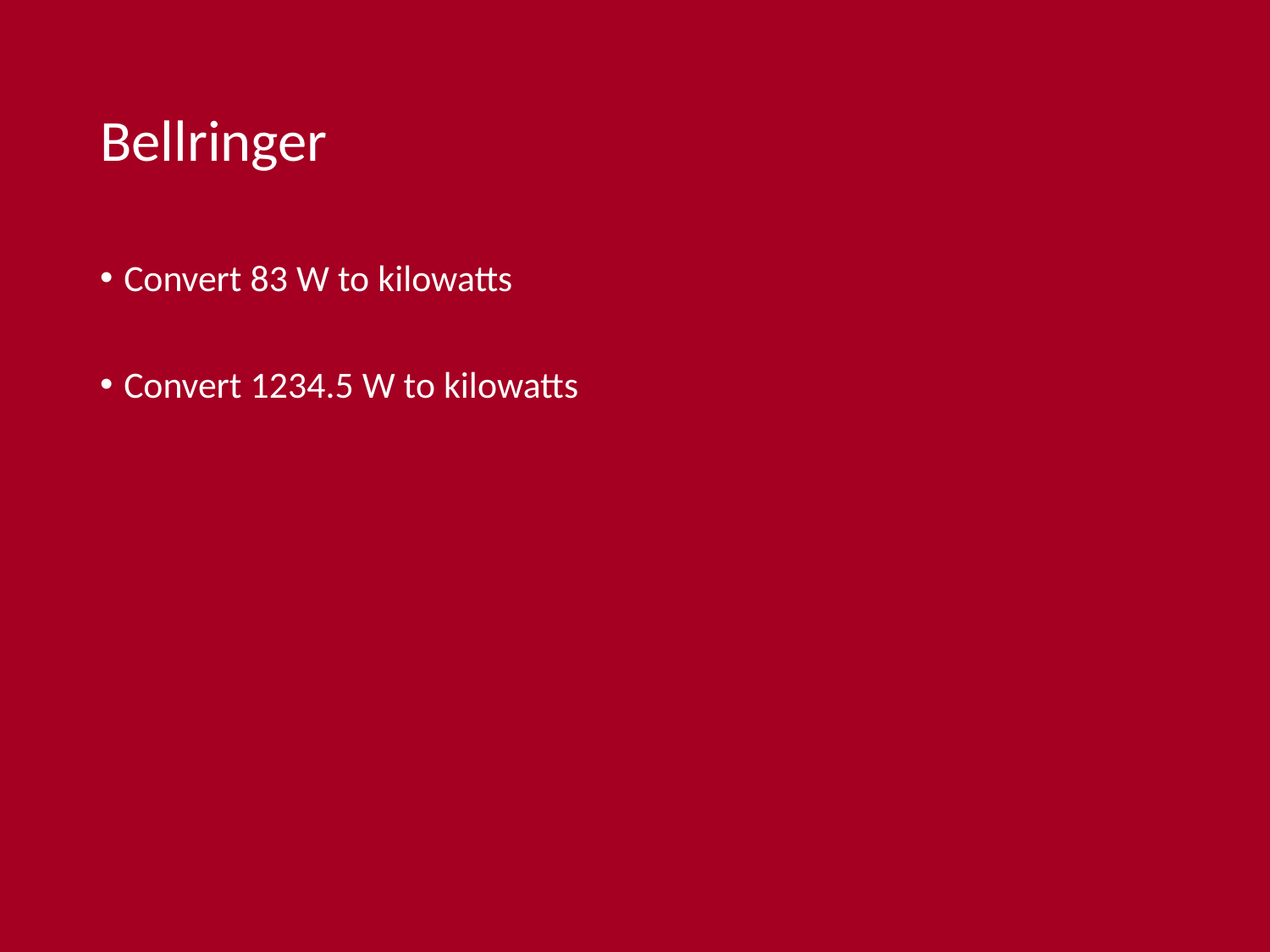

# Bellringer
Convert 83 W to kilowatts

Convert 1234.5 W to kilowatts